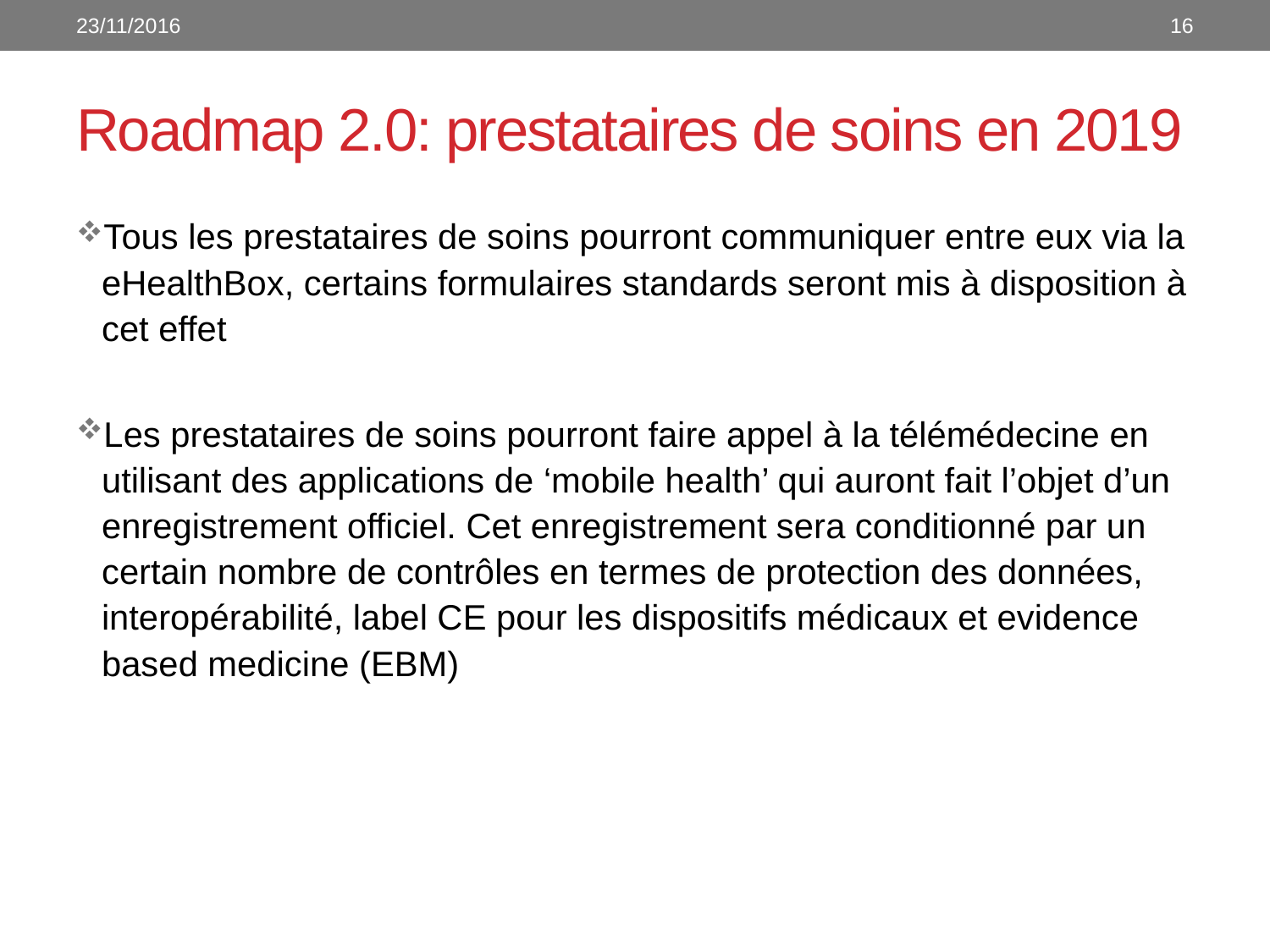

23/11/2016
16
# Roadmap 2.0: prestataires de soins en 2019
Tous les prestataires de soins pourront communiquer entre eux via la eHealthBox, certains formulaires standards seront mis à disposition à cet effet

Les prestataires de soins pourront faire appel à la télémédecine en utilisant des applications de ‘mobile health’ qui auront fait l’objet d’un enregistrement officiel. Cet enregistrement sera conditionné par un certain nombre de contrôles en termes de protection des données, interopérabilité, label CE pour les dispositifs médicaux et evidence based medicine (EBM)